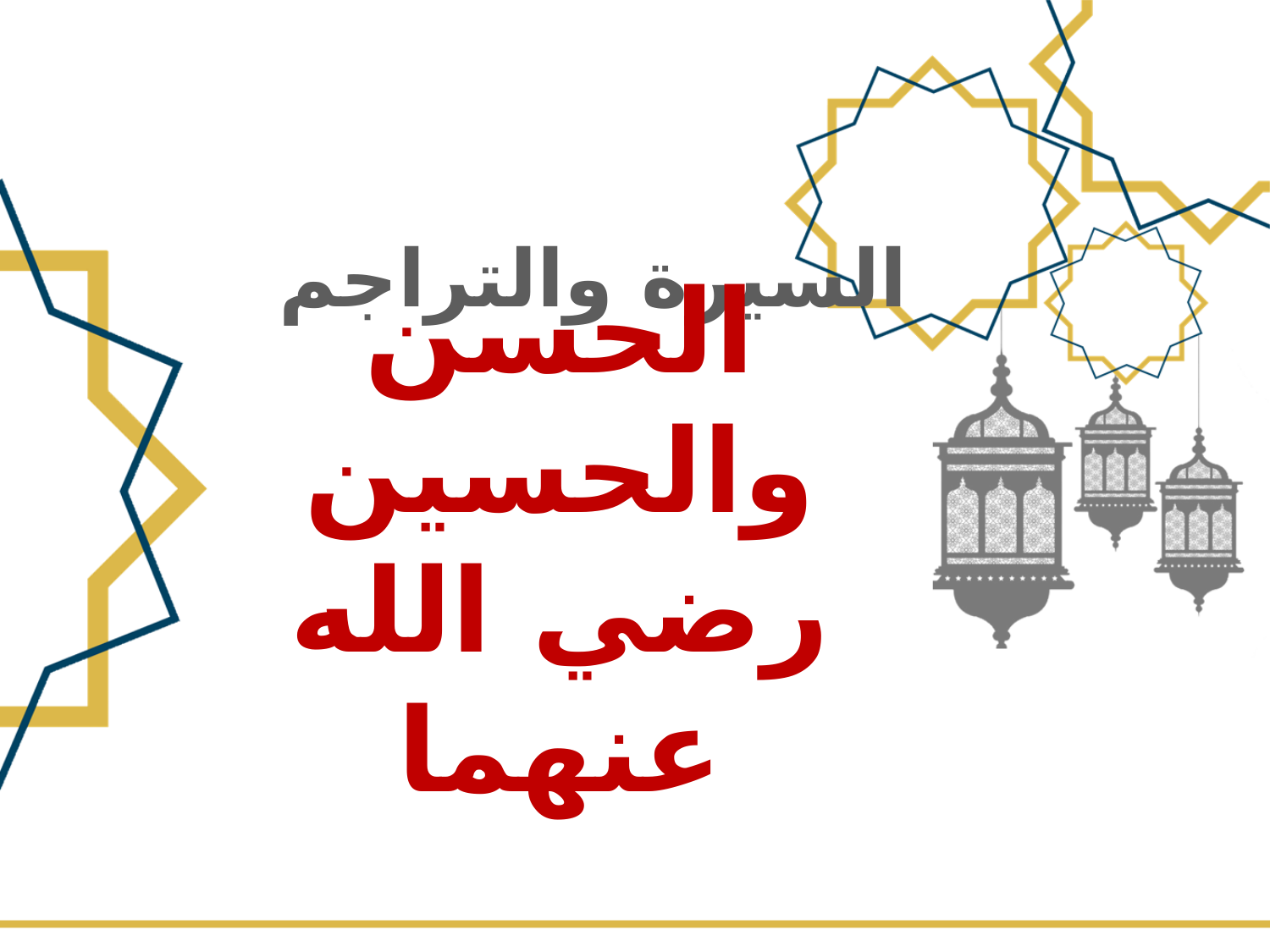

السيرة والتراجم
# الحسن والحسين رضي الله عنهما